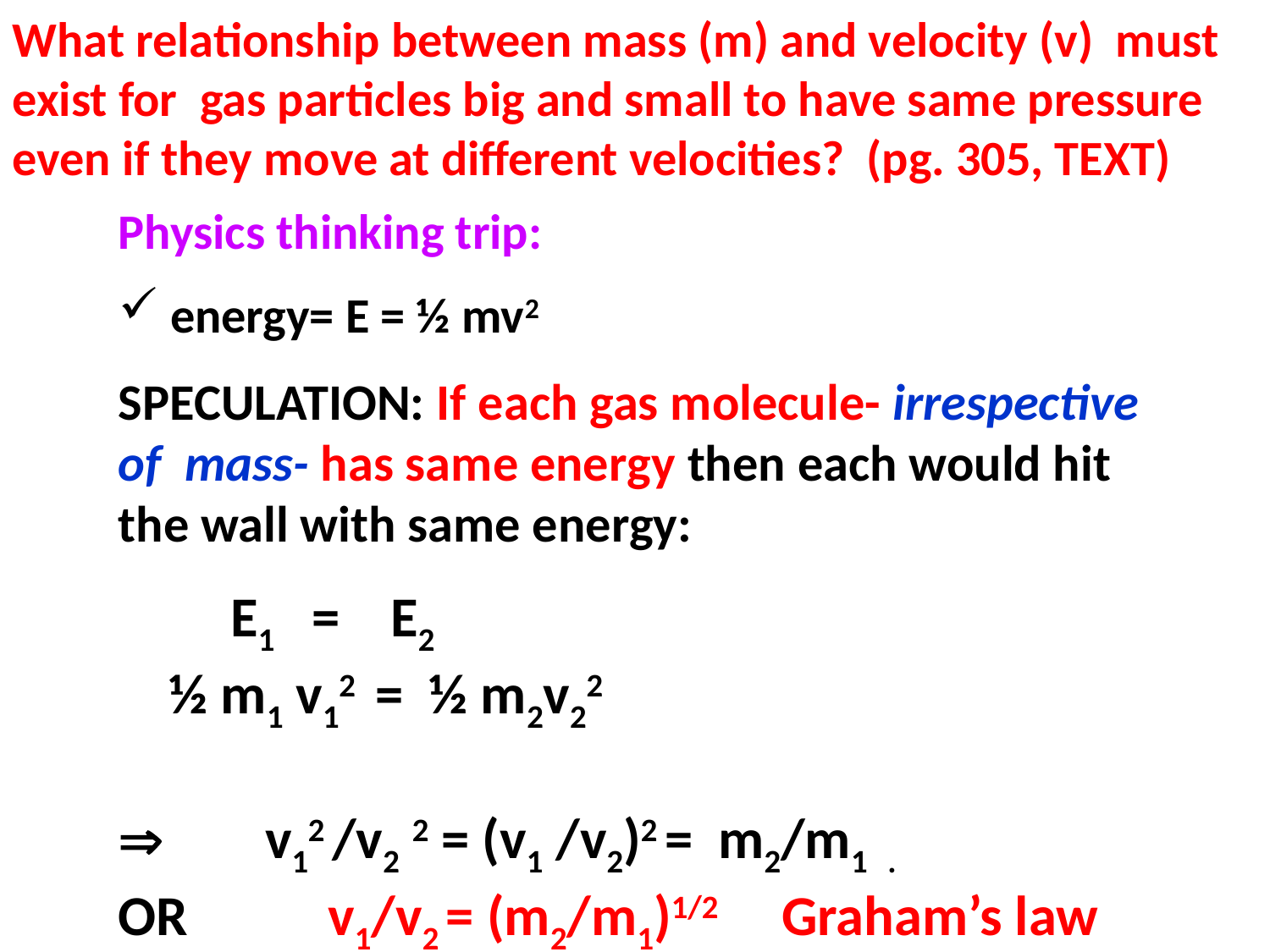

What relationship between mass (m) and velocity (v)  must exist for  gas particles big and small to have same pressure even if they move at different velocities?  (pg. 305, TEXT)
Physics thinking trip:
 energy= E = ½ mv2
SPECULATION: If each gas molecule- irrespective of  mass- has same energy then each would hit the wall with same energy:
          E1     =    E2
    ½ m1 v12  =  ½ m2v22

⇒        v12 /v2 2 = (v1 /v2)2 =  m2/m1  .
OR           v1/v2 = (m2/m1)1/2     Graham’s law